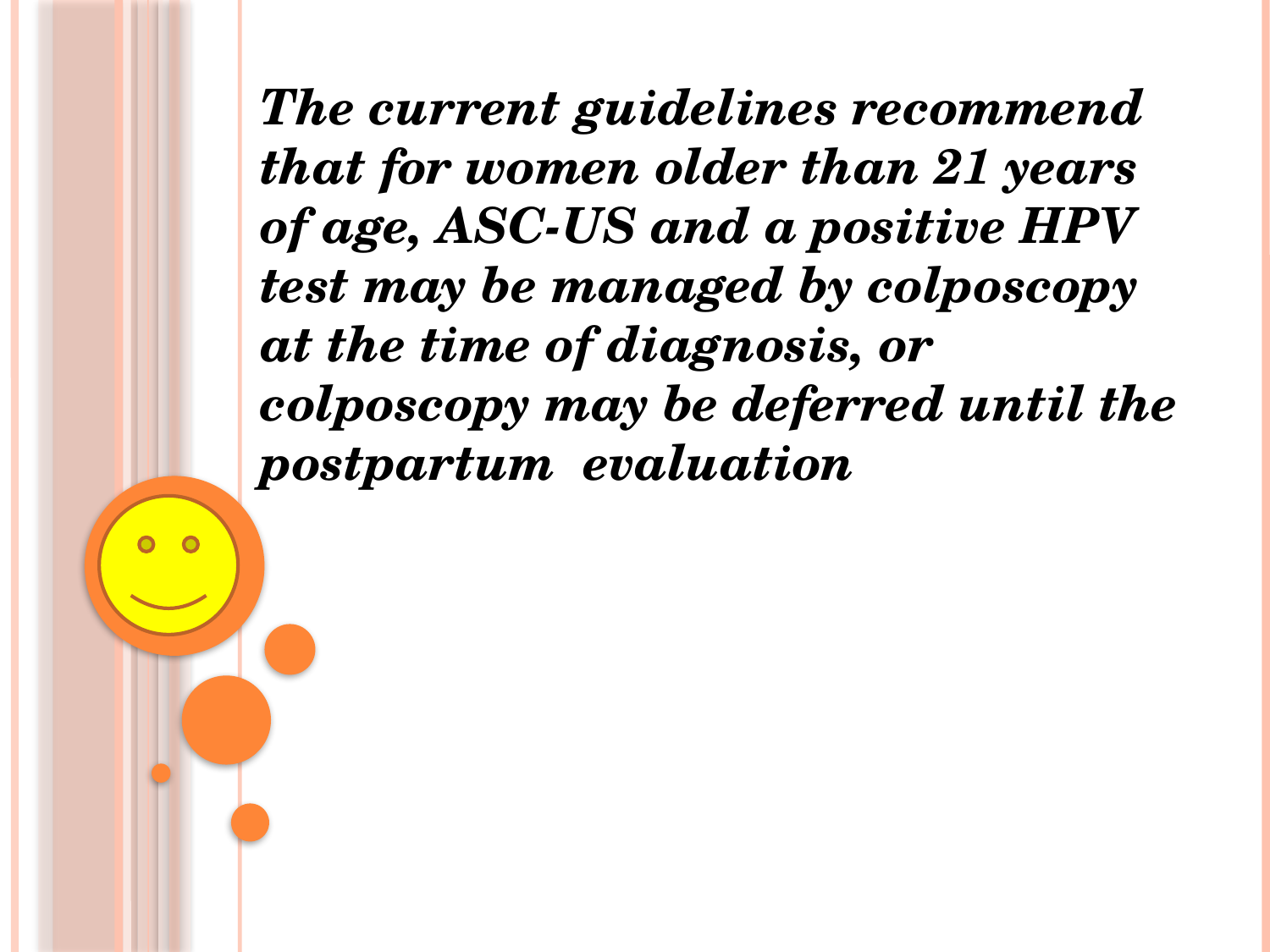

The current guidelines recommend that for women older than 21 years of age, ASC-US and a positive HPV test may be managed by colposcopy at the time of diagnosis, or colposcopy may be deferred until the postpartum  evaluation